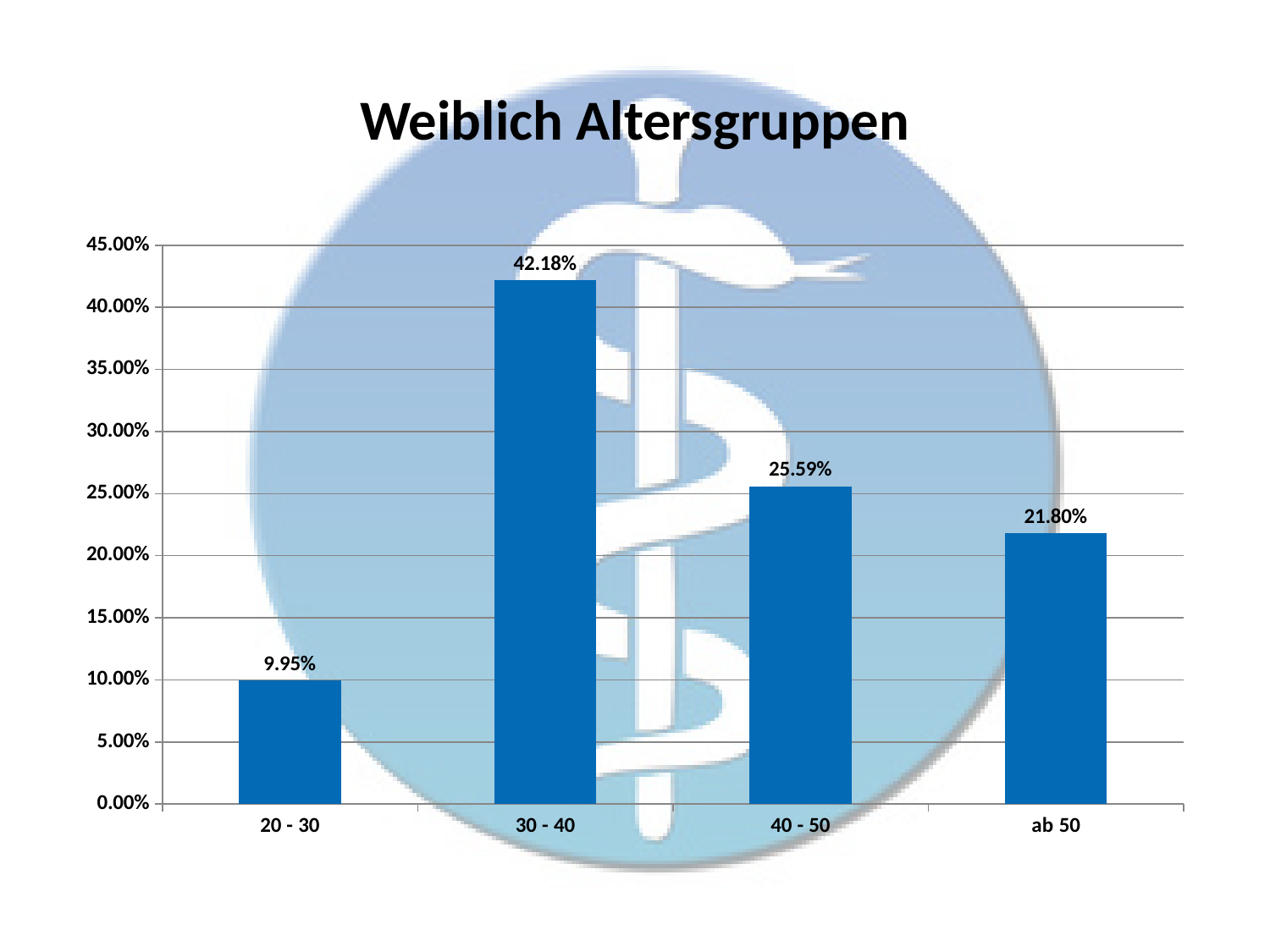

# Weiblich Altersgruppen

### Chart

| Category |  |
|---|---|
| 20 - 30 | 0.0995260663507109 |
| 30 - 40 | 0.4218009478672986 |
| 40 - 50 | 0.2559241706161137 |
| ab 50 | 0.21800947867298578 |